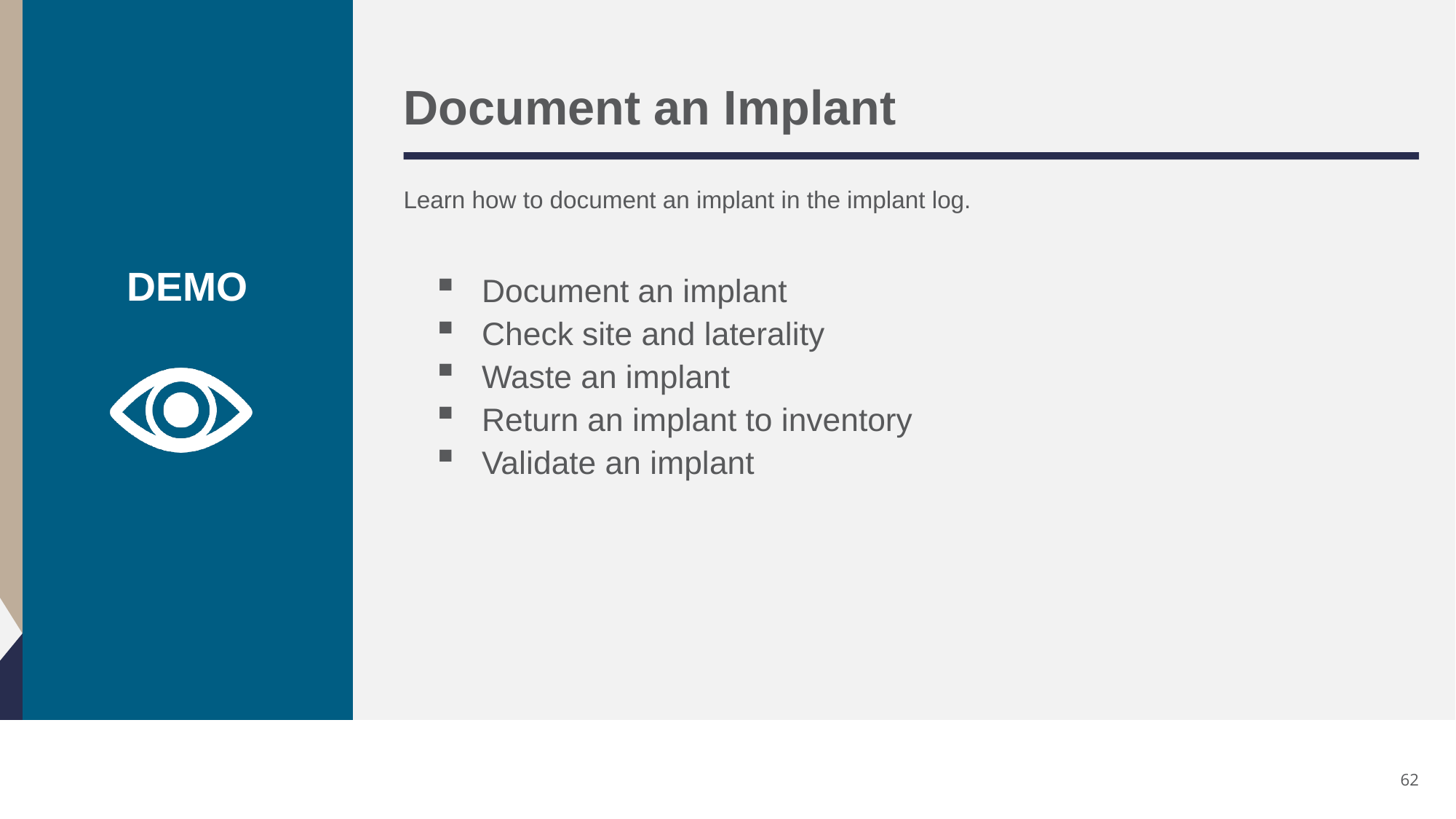

# Document an Implant
Learn how to document an implant in the implant log.
Document an implant
Check site and laterality
Waste an implant
Return an implant to inventory
Validate an implant
62